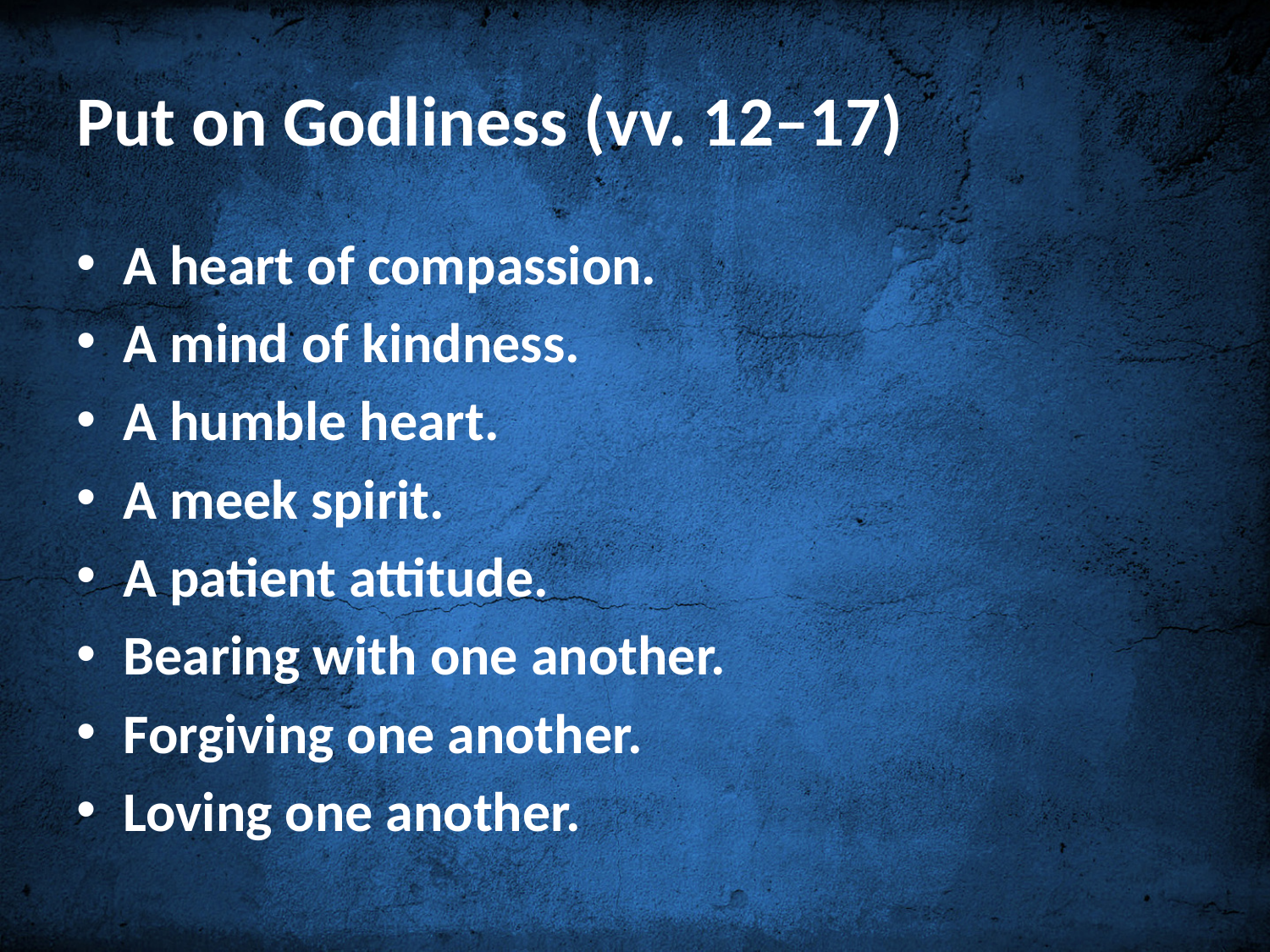

# Put on Godliness (vv. 12–17)
A heart of compassion.
A mind of kindness.
A humble heart.
A meek spirit.
A patient attitude.
Bearing with one another.
Forgiving one another.
Loving one another.